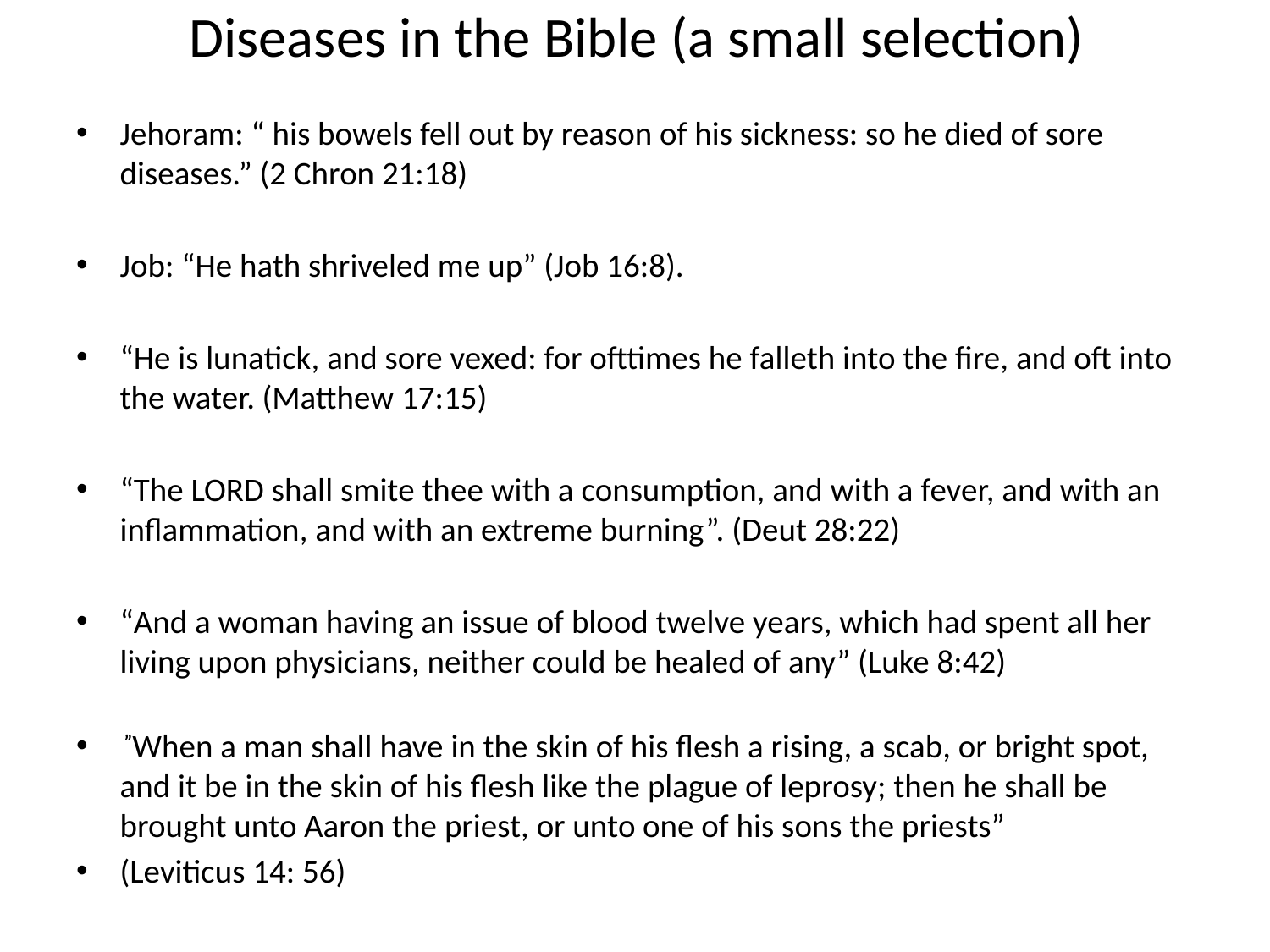

# Diseases in the Bible (a small selection)
Jehoram: “ his bowels fell out by reason of his sickness: so he died of sore diseases.” (2 Chron 21:18)

Job: “He hath shriveled me up” (Job 16:8).

“He is lunatick, and sore vexed: for ofttimes he falleth into the fire, and oft into the water. (Matthew 17:15)

“The Lord shall smite thee with a consumption, and with a fever, and with an inflammation, and with an extreme burning”. (Deut 28:22)

“And a woman having an issue of blood twelve years, which had spent all her living upon physicians, neither could be healed of any” (Luke 8:42)

 ”When a man shall have in the skin of his flesh a rising, a scab, or bright spot, and it be in the skin of his flesh like the plague of leprosy; then he shall be brought unto Aaron the priest, or unto one of his sons the priests”
(Leviticus 14: 56)